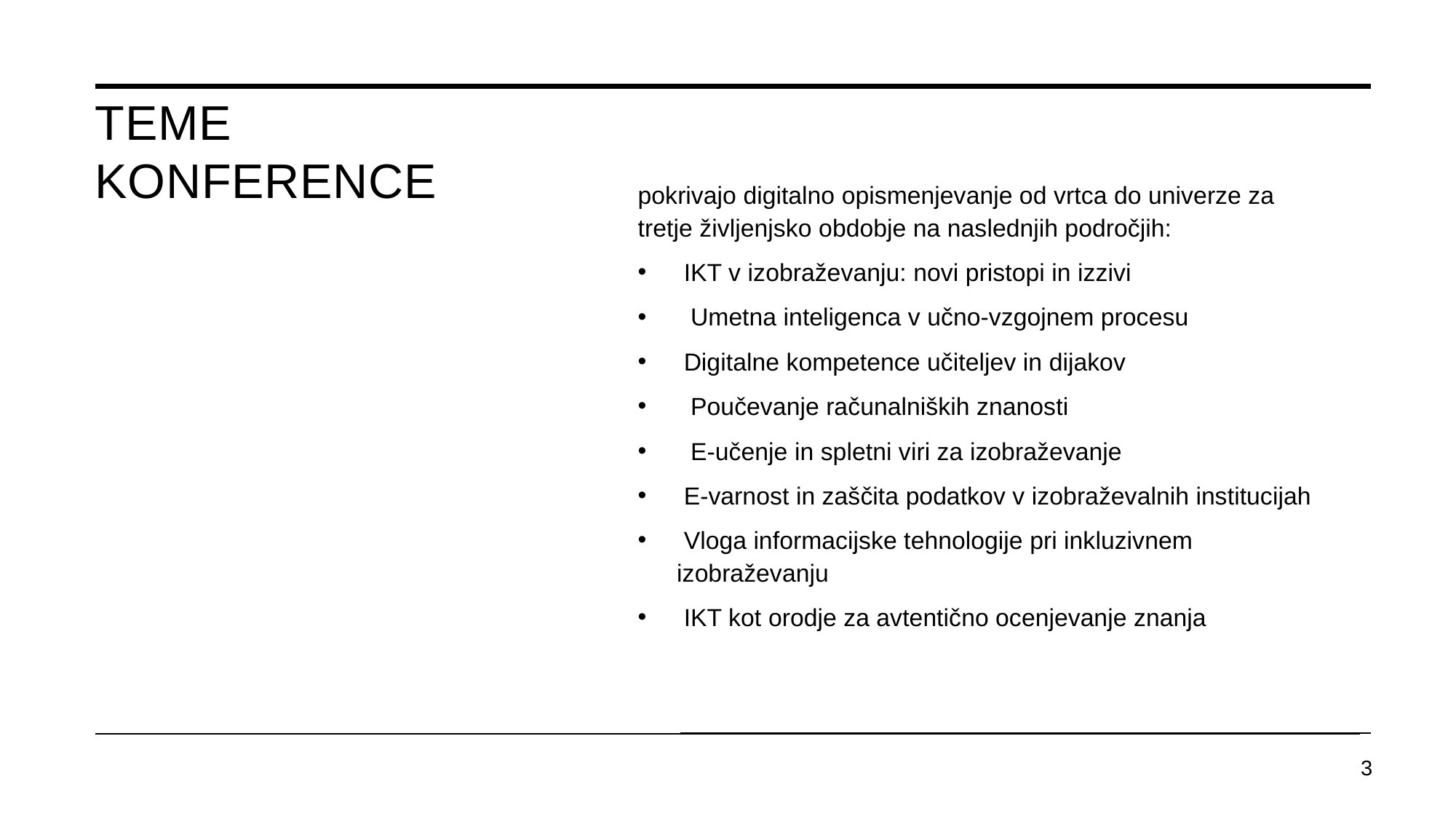

# Teme konference
pokrivajo digitalno opismenjevanje od vrtca do univerze za tretje življenjsko obdobje na naslednjih področjih:
 IKT v izobraževanju: novi pristopi in izzivi
  Umetna inteligenca v učno-vzgojnem procesu
 Digitalne kompetence učiteljev in dijakov
  Poučevanje računalniških znanosti
  E-učenje in spletni viri za izobraževanje
 E-varnost in zaščita podatkov v izobraževalnih institucijah
 Vloga informacijske tehnologije pri inkluzivnem izobraževanju
 IKT kot orodje za avtentično ocenjevanje znanja

3